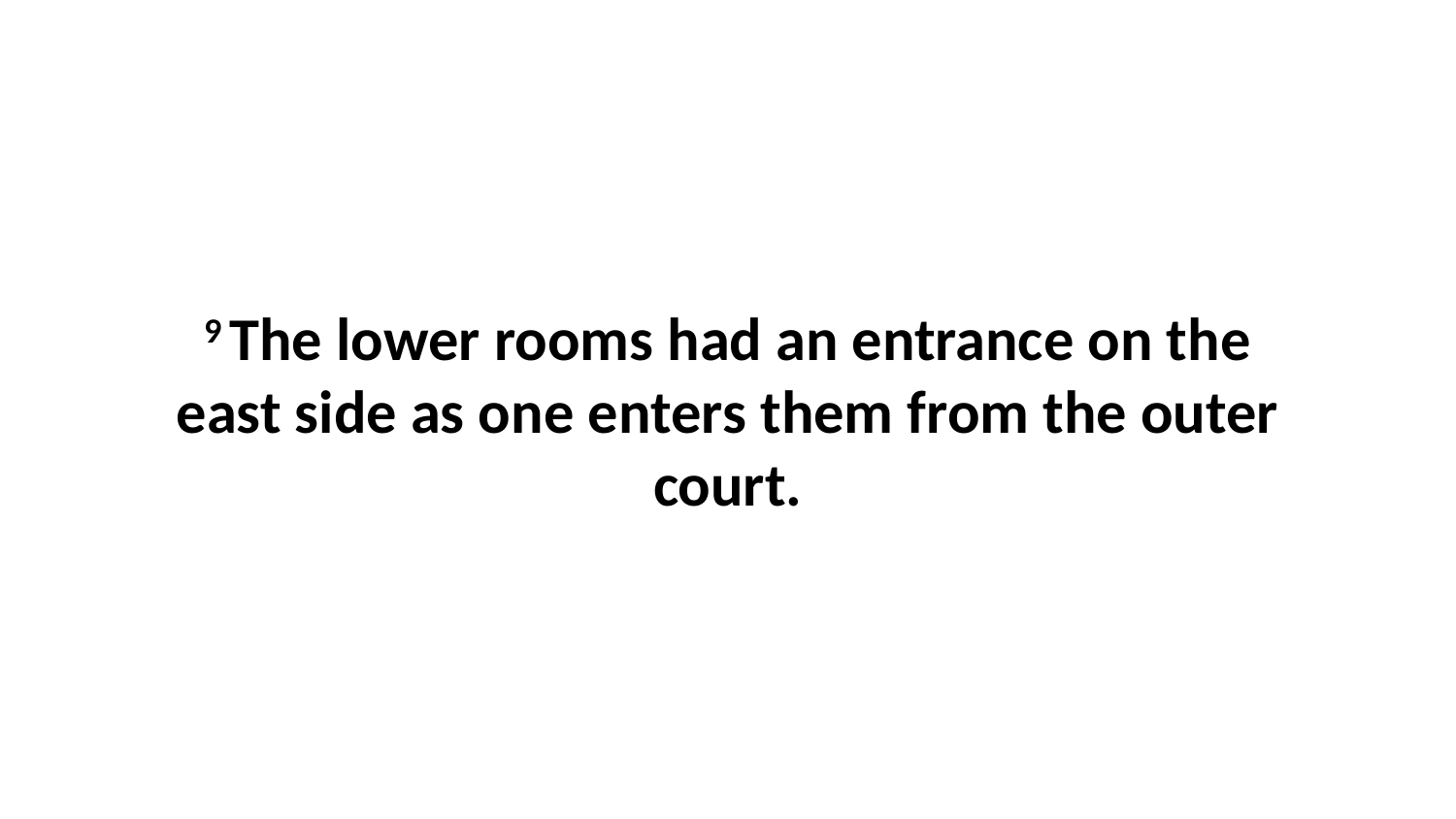

9 The lower rooms had an entrance on the east side as one enters them from the outer court.